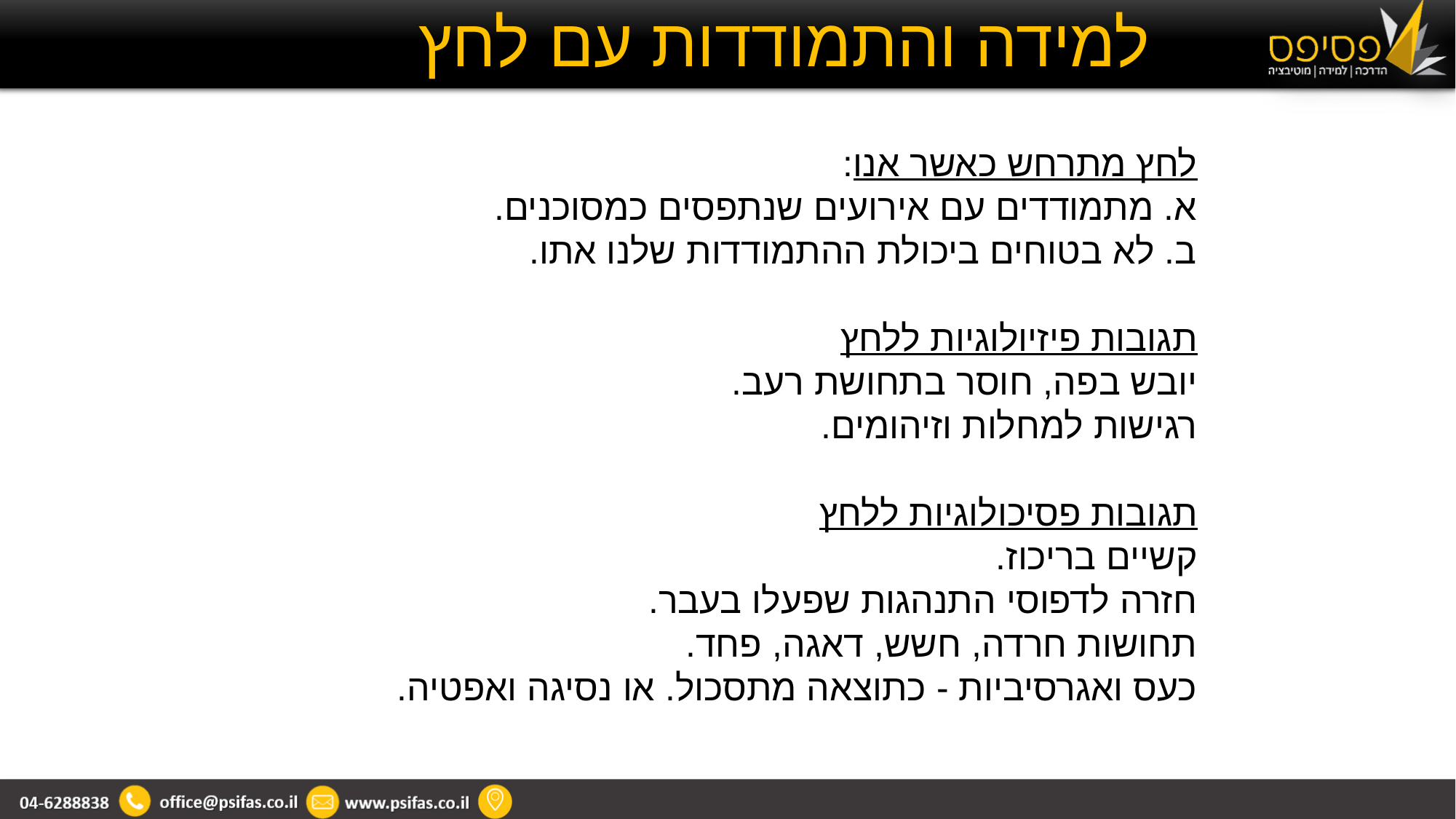

# למידה והתמודדות עם לחץ
לחץ מתרחש כאשר אנו:
א. מתמודדים עם אירועים שנתפסים כמסוכנים.
ב. לא בטוחים ביכולת ההתמודדות שלנו אתו.

תגובות פיזיולוגיות ללחץ
יובש בפה, חוסר בתחושת רעב.
רגישות למחלות וזיהומים.

תגובות פסיכולוגיות ללחץ
קשיים בריכוז.
חזרה לדפוסי התנהגות שפעלו בעבר.
תחושות חרדה, חשש, דאגה, פחד.
כעס ואגרסיביות - כתוצאה מתסכול. או נסיגה ואפטיה.